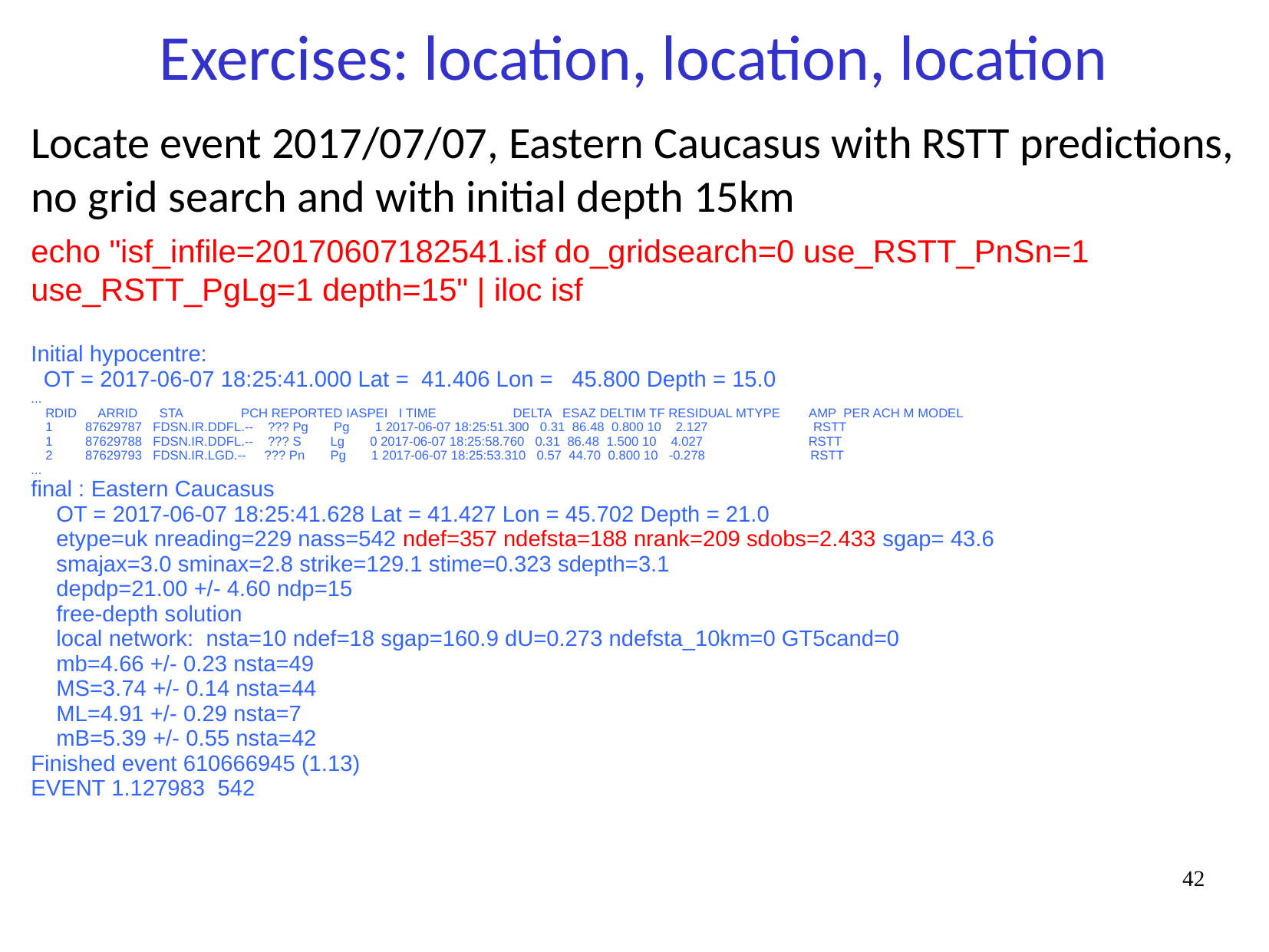

# Exercises: location, location, location
Locate event 2017/07/07, Eastern Caucasus with RSTT predictions, no grid search and with initial depth 15km
echo "isf_infile=20170607182541.isf do_gridsearch=0 use_RSTT_PnSn=1 use_RSTT_PgLg=1 depth=15" | iloc isf

Initial hypocentre:
  OT = 2017-06-07 18:25:41.000 Lat =  41.406 Lon =   45.800 Depth = 15.0
...
    RDID      ARRID      STA                PCH REPORTED IASPEI   I TIME                     DELTA   ESAZ DELTIM TF RESIDUAL MTYPE        AMP  PER ACH M MODEL
    1         87629787   FDSN.IR.DDFL.--    ??? Pg       Pg       1 2017-06-07 18:25:51.300   0.31  86.48  0.800 10    2.127                             RSTT
    1         87629788   FDSN.IR.DDFL.--    ??? S        Lg       0 2017-06-07 18:25:58.760   0.31  86.48  1.500 10    4.027                             RSTT
    2         87629793   FDSN.IR.LGD.--     ??? Pn       Pg       1 2017-06-07 18:25:53.310   0.57  44.70  0.800 10   -0.278                             RSTT
...
final : Eastern Caucasus
    OT = 2017-06-07 18:25:41.628 Lat = 41.427 Lon = 45.702 Depth = 21.0
    etype=uk nreading=229 nass=542 ndef=357 ndefsta=188 nrank=209 sdobs=2.433 sgap= 43.6
    smajax=3.0 sminax=2.8 strike=129.1 stime=0.323 sdepth=3.1
    depdp=21.00 +/- 4.60 ndp=15
    free-depth solution
    local network:  nsta=10 ndef=18 sgap=160.9 dU=0.273 ndefsta_10km=0 GT5cand=0
    mb=4.66 +/- 0.23 nsta=49
    MS=3.74 +/- 0.14 nsta=44
    ML=4.91 +/- 0.29 nsta=7
    mB=5.39 +/- 0.55 nsta=42
Finished event 610666945 (1.13)
EVENT 1.127983  542

42